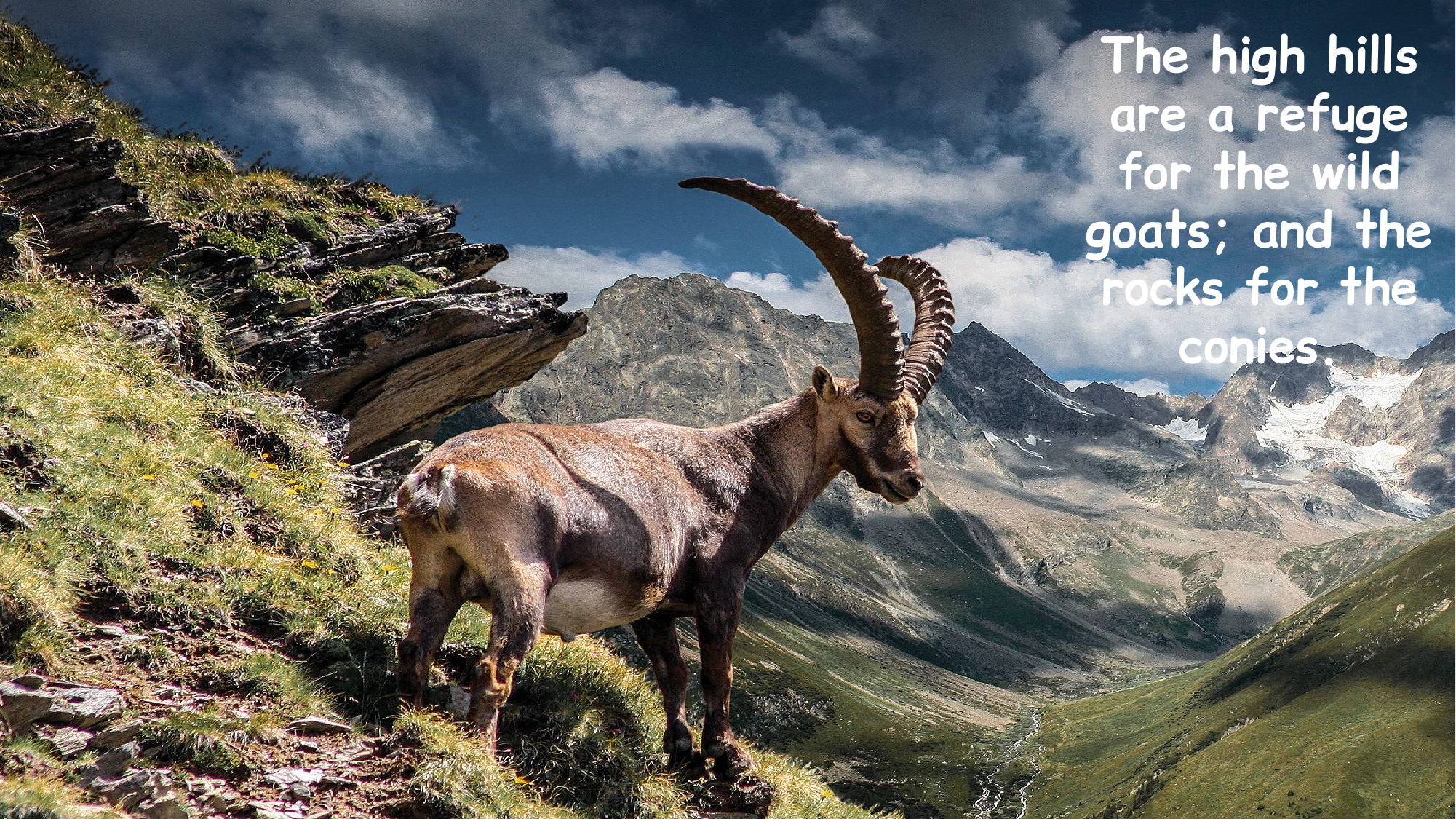

The high hills are a refuge for the wild goats; and the rocks for the conies.